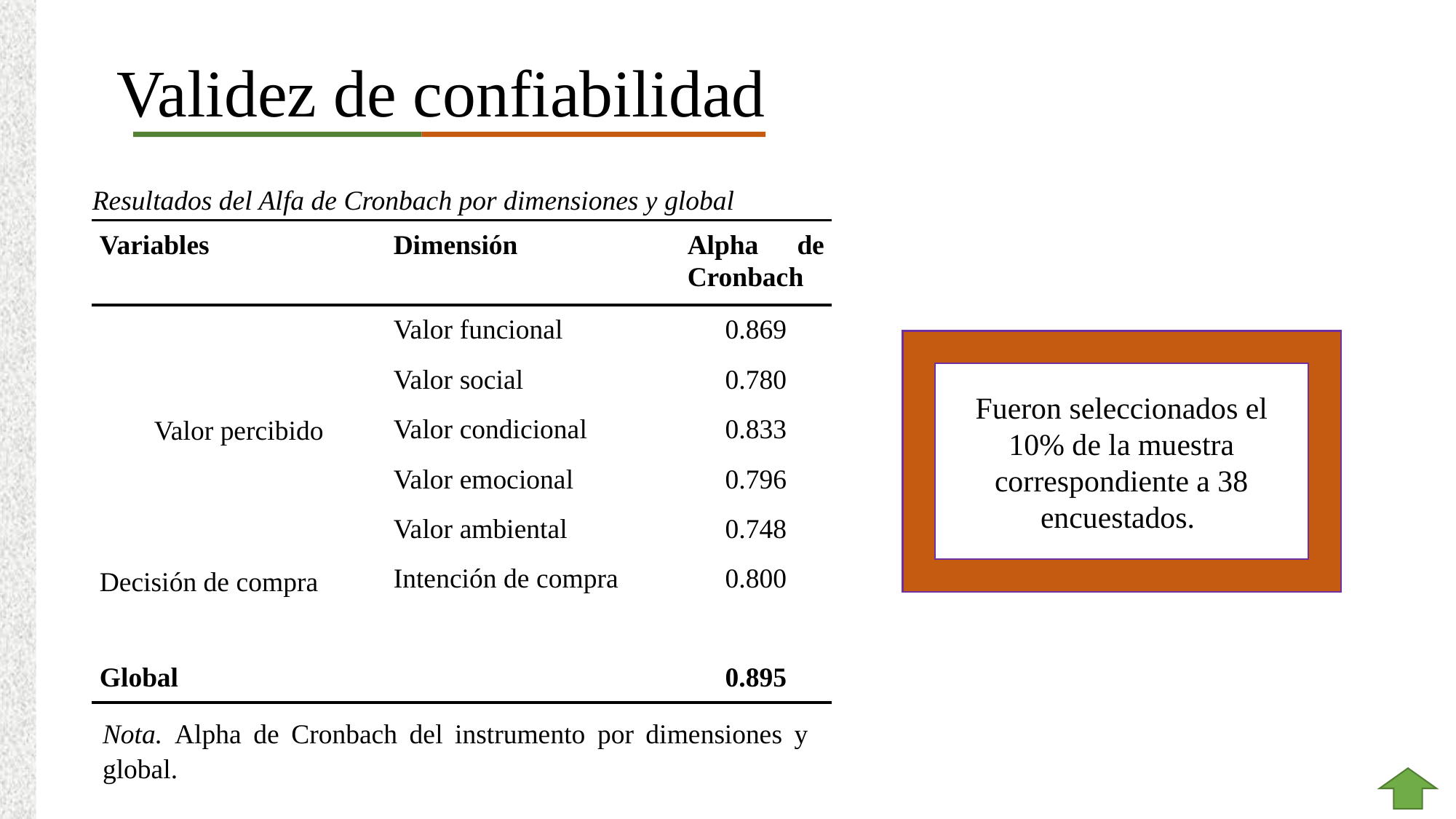

# Validez de confiabilidad

Resultados del Alfa de Cronbach por dimensiones y global
| Variables | Dimensión | Alpha de Cronbach |
| --- | --- | --- |
| Valor percibido | Valor funcional | 0.869 |
|  | Valor social | 0.780 |
|  | Valor condicional | 0.833 |
|  | Valor emocional | 0.796 |
|  | Valor ambiental | 0.748 |
| Decisión de compra | Intención de compra | 0.800 |
| Global |  | 0.895 |
Fueron seleccionados el 10% de la muestra correspondiente a 38 encuestados.
Nota. Alpha de Cronbach del instrumento por dimensiones y global.